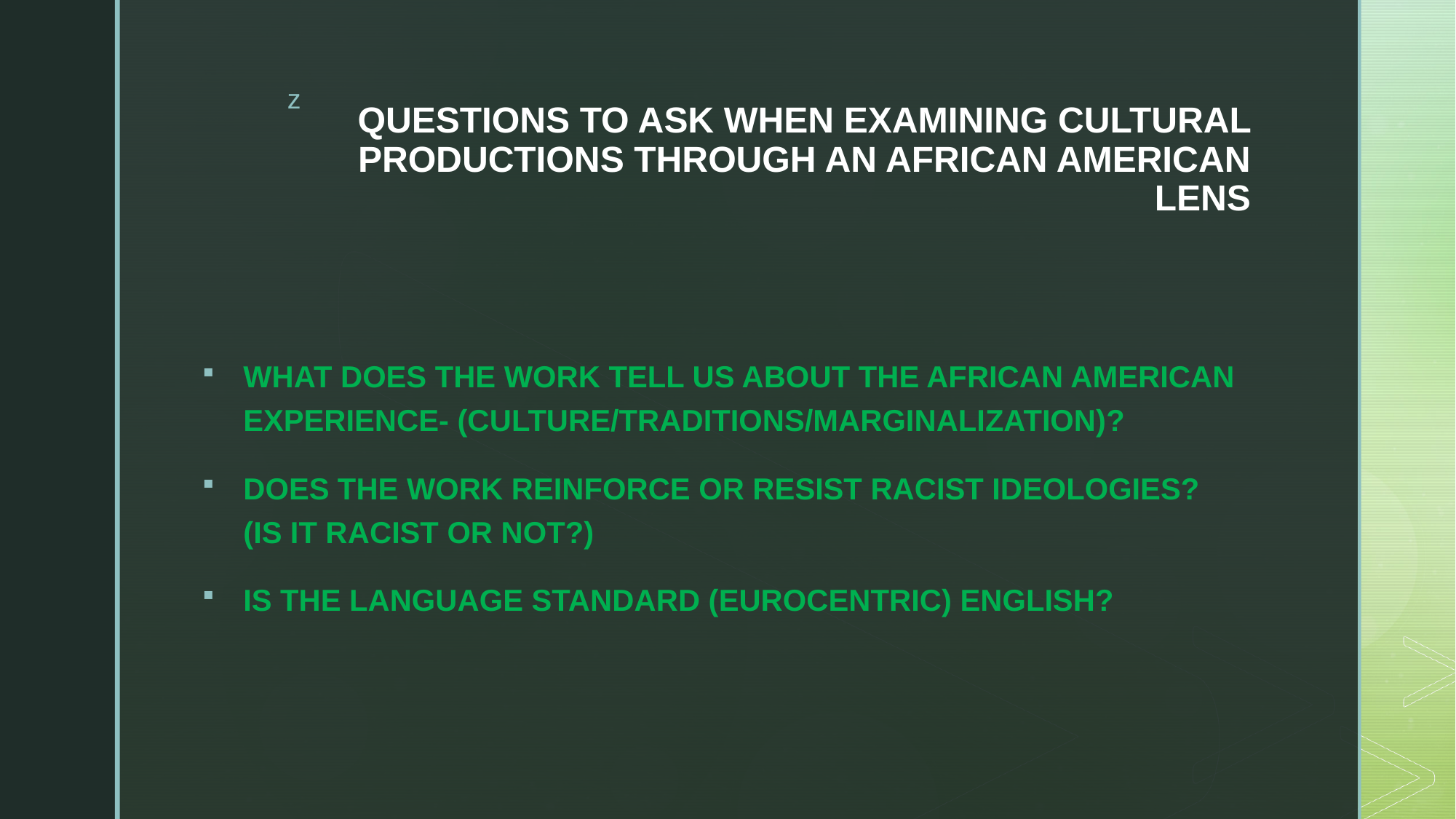

# QUESTIONS TO ASK WHEN EXAMINING CULTURAL PRODUCTIONS THROUGH AN AFRICAN AMERICAN LENS
WHAT DOES THE WORK TELL US ABOUT THE AFRICAN AMERICAN EXPERIENCE- (CULTURE/TRADITIONS/MARGINALIZATION)?
DOES THE WORK REINFORCE OR RESIST RACIST IDEOLOGIES? (IS IT RACIST OR NOT?)
IS THE LANGUAGE STANDARD (EUROCENTRIC) ENGLISH?